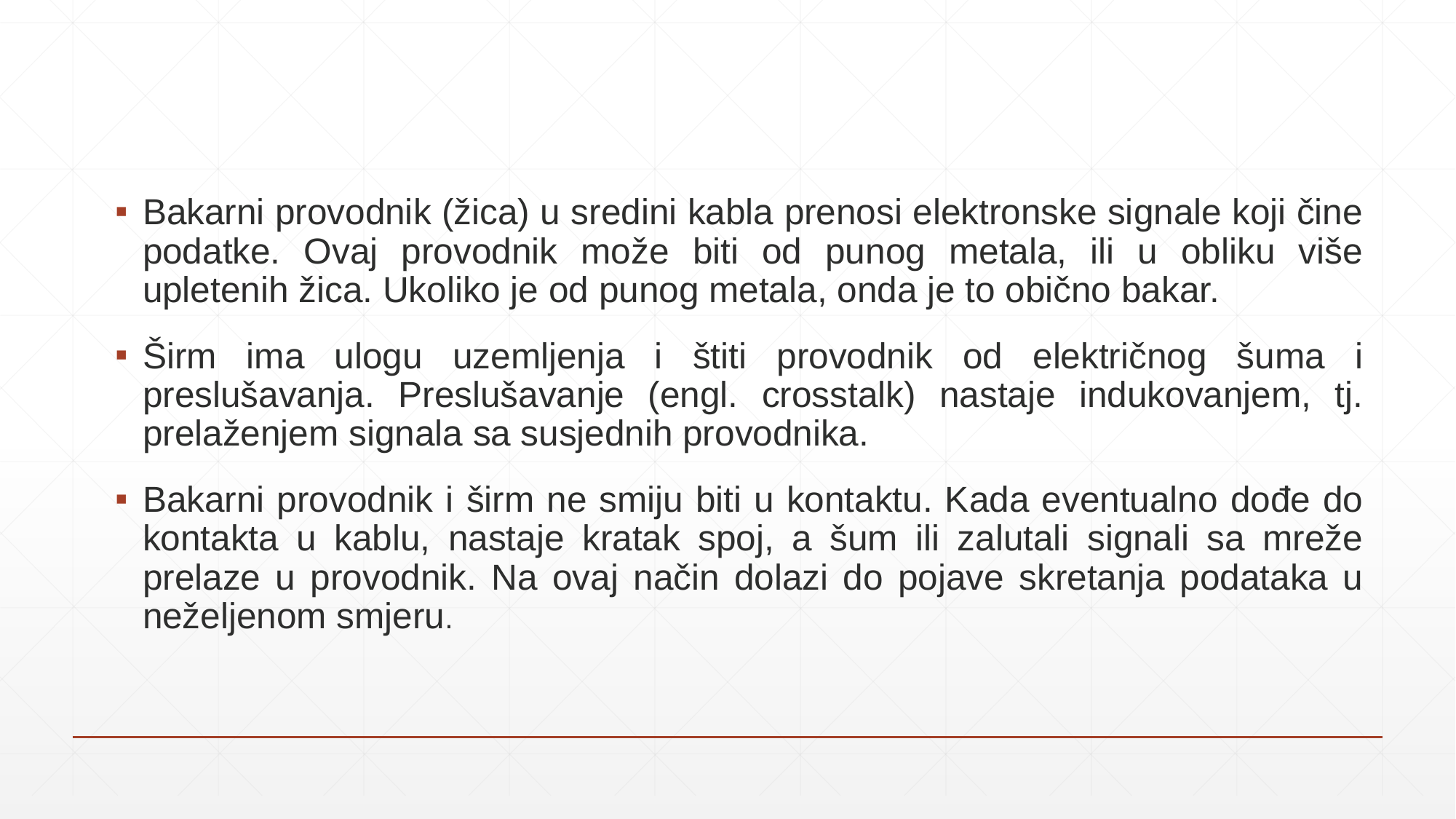

Bakarni provodnik (žica) u sredini kabla prenosi elektronske signale koji čine podatke. Ovaj provodnik može biti od punog metala, ili u obliku više upletenih žica. Ukoliko je od punog metala, onda je to obično bakar.
Širm ima ulogu uzemljenja i štiti provodnik od električnog šuma i preslušavanja. Preslušavanje (engl. crosstalk) nastaje indukovanjem, tj. prelaženjem signala sa susjednih provodnika.
Bakarni provodnik i širm ne smiju biti u kontaktu. Kada eventualno dođe do kontakta u kablu, nastaje kratak spoj, a šum ili zalutali signali sa mreže prelaze u provodnik. Na ovaj način dolazi do pojave skretanja podataka u neželjenom smjeru.